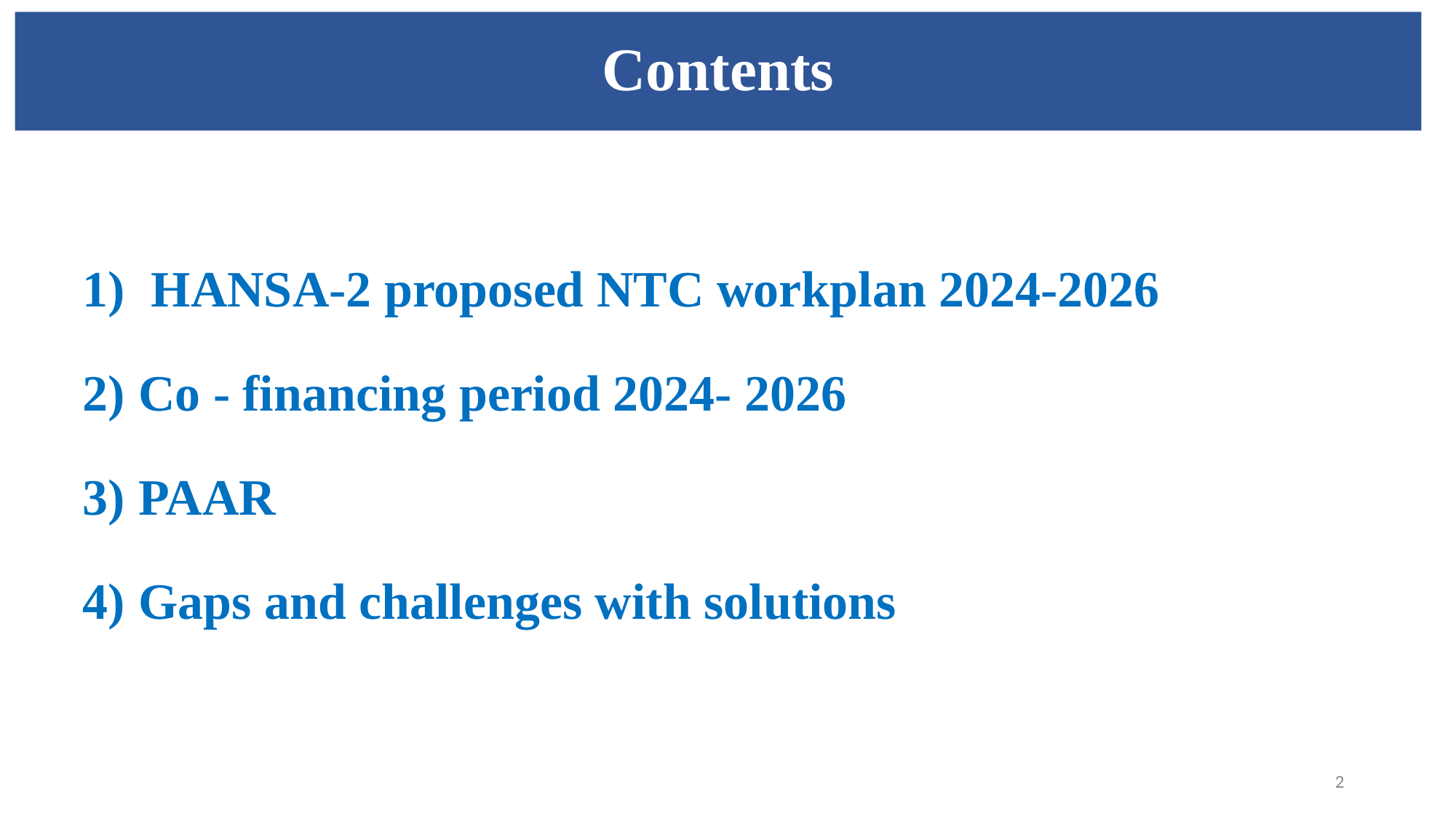

# Contents
 HANSA-2 proposed NTC workplan 2024-2026
Co - financing period 2024- 2026
PAAR
Gaps and challenges with solutions
2